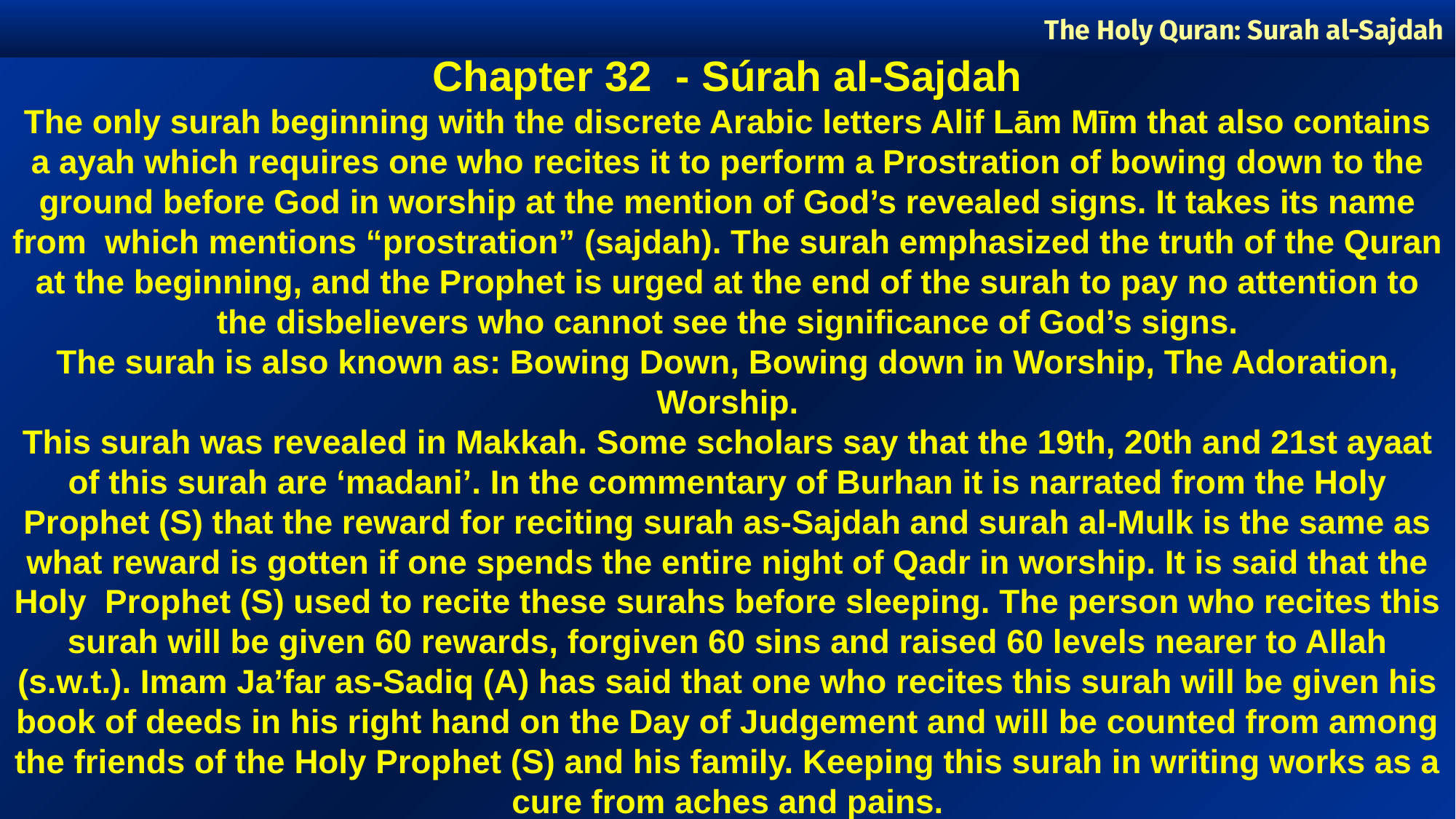

The Holy Quran: Surah al-Sajdah
Chapter 32  - Súrah al-Sajdah
The only surah beginning with the discrete Arabic letters Alif Lām Mīm that also contains a ayah which requires one who recites it to perform a Prostration of bowing down to the ground before God in worship at the mention of God’s revealed signs. It takes its name from  which mentions “prostration” (sajdah). The surah emphasized the truth of the Quran at the beginning, and the Prophet is urged at the end of the surah to pay no attention to the disbelievers who cannot see the significance of God’s signs.
The surah is also known as: Bowing Down, Bowing down in Worship, The Adoration, Worship.
This surah was revealed in Makkah. Some scholars say that the 19th, 20th and 21st ayaat of this surah are ‘madani’. In the commentary of Burhan it is narrated from the Holy Prophet (S) that the reward for reciting surah as-Sajdah and surah al-Mulk is the same as what reward is gotten if one spends the entire night of Qadr in worship. It is said that the Holy  Prophet (S) used to recite these surahs before sleeping. The person who recites this surah will be given 60 rewards, forgiven 60 sins and raised 60 levels nearer to Allah (s.w.t.). Imam Ja’far as-Sadiq (A) has said that one who recites this surah will be given his book of deeds in his right hand on the Day of Judgement and will be counted from among the friends of the Holy Prophet (S) and his family. Keeping this surah in writing works as a cure from aches and pains.